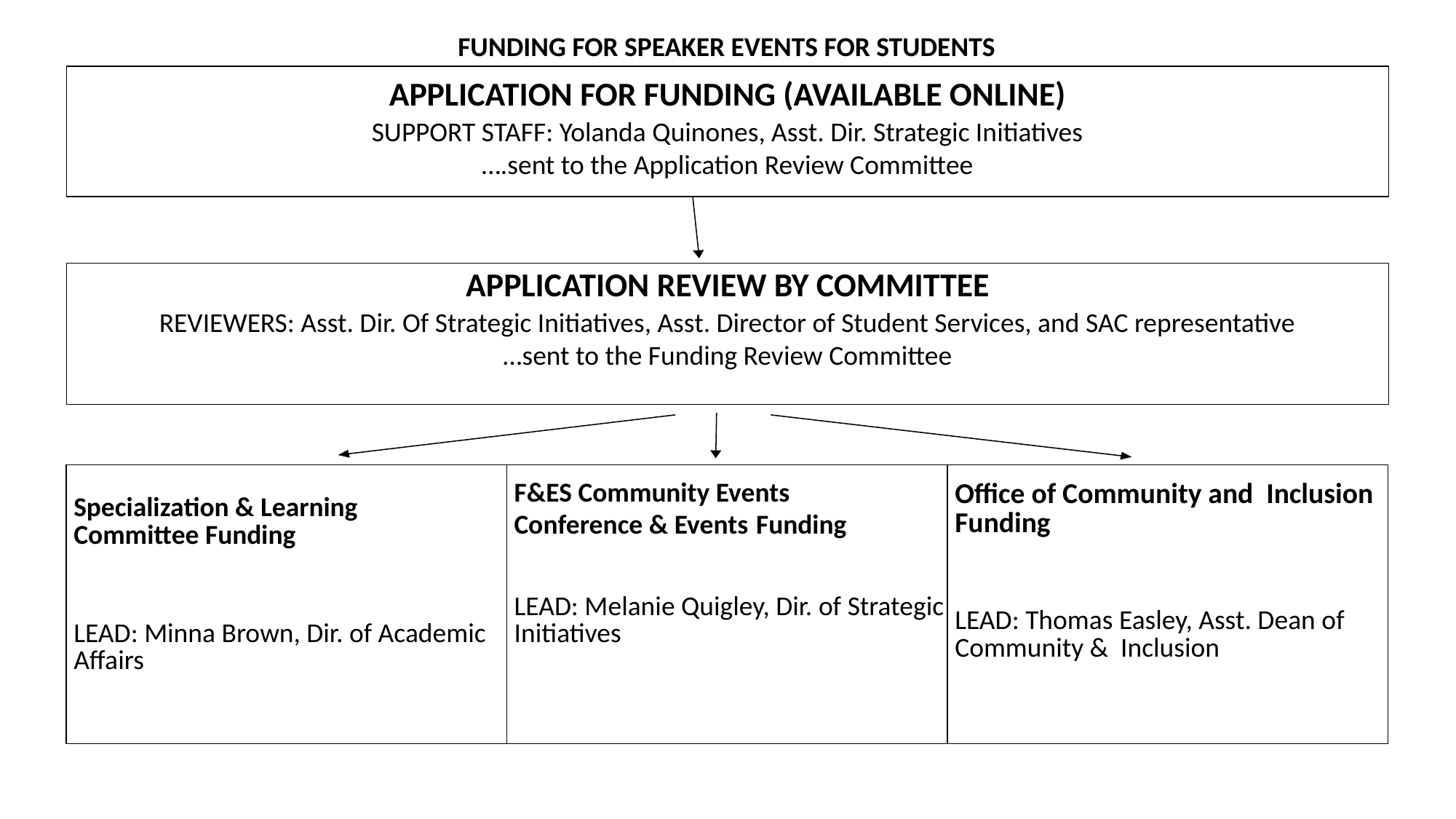

FUNDING FOR SPEAKER EVENTS FOR STUDENTS
APPLICATION FOR FUNDING (AVAILABLE ONLINE)
SUPPORT STAFF: Yolanda Quinones, Asst. Dir. Strategic Initiatives
….sent to the Application Review Committee

APPLICATION REVIEW BY COMMITTEE
REVIEWERS: Asst. Dir. Of Strategic Initiatives, Asst. Director of Student Services, and SAC representative
…sent to the Funding Review Committee

| Specialization & Learning Committee Funding LEAD: Minna Brown, Dir. of Academic Affairs | F&ES Community Events Conference & Events Funding LEAD: Melanie Quigley, Dir. of Strategic Initiatives | Office of Community and Inclusion Funding LEAD: Thomas Easley, Asst. Dean of Community & Inclusion |
| --- | --- | --- |